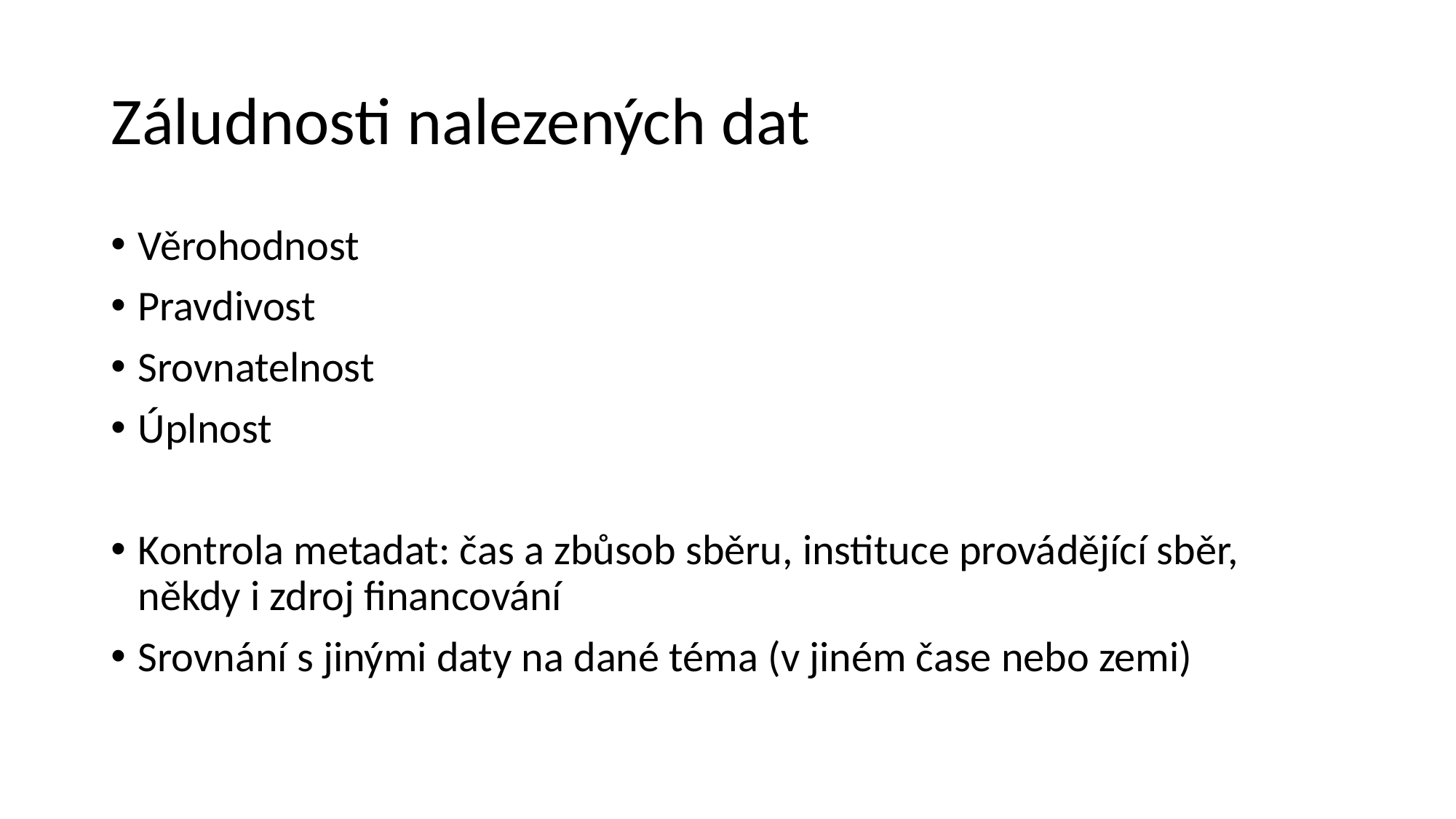

# Záludnosti nalezených dat
Věrohodnost
Pravdivost
Srovnatelnost
Úplnost

Kontrola metadat: čas a zbůsob sběru, instituce provádějící sběr, někdy i zdroj financování
Srovnání s jinými daty na dané téma (v jiném čase nebo zemi)